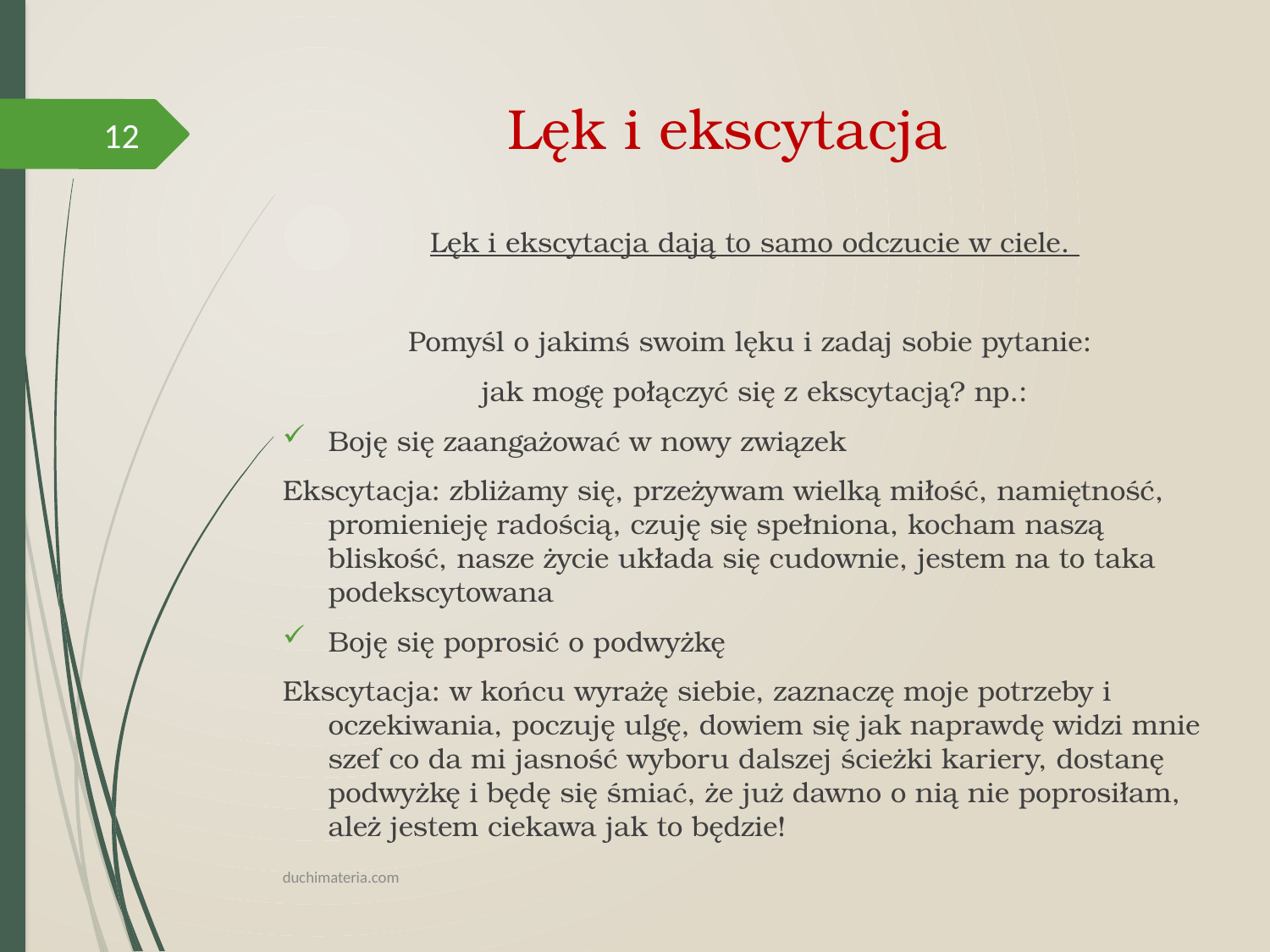

# Lęk i ekscytacja
12
Lęk i ekscytacja dają to samo odczucie w ciele.

Pomyśl o jakimś swoim lęku i zadaj sobie pytanie:
jak mogę połączyć się z ekscytacją? np.:
Boję się zaangażować w nowy związek
Ekscytacja: zbliżamy się, przeżywam wielką miłość, namiętność, promienieję radością, czuję się spełniona, kocham naszą bliskość, nasze życie układa się cudownie, jestem na to taka podekscytowana
Boję się poprosić o podwyżkę
Ekscytacja: w końcu wyrażę siebie, zaznaczę moje potrzeby i oczekiwania, poczuję ulgę, dowiem się jak naprawdę widzi mnie szef co da mi jasność wyboru dalszej ścieżki kariery, dostanę podwyżkę i będę się śmiać, że już dawno o nią nie poprosiłam, ależ jestem ciekawa jak to będzie!

duchimateria.com